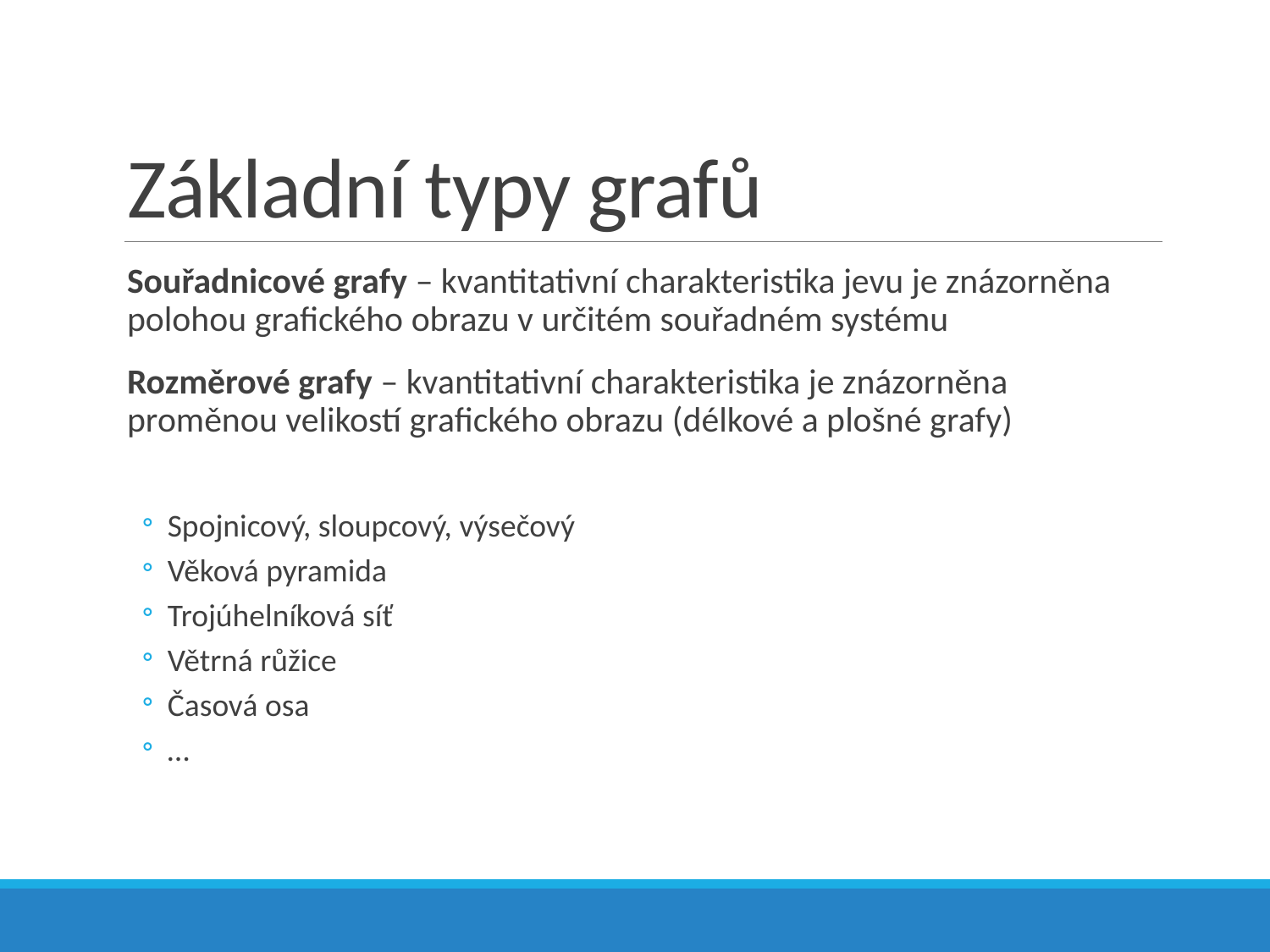

# Základní typy grafů
Souřadnicové grafy – kvantitativní charakteristika jevu je znázorněna polohou grafického obrazu v určitém souřadném systému
Rozměrové grafy – kvantitativní charakteristika je znázorněna proměnou velikostí grafického obrazu (délkové a plošné grafy)

Spojnicový, sloupcový, výsečový
Věková pyramida
Trojúhelníková síť
Větrná růžice
Časová osa
…